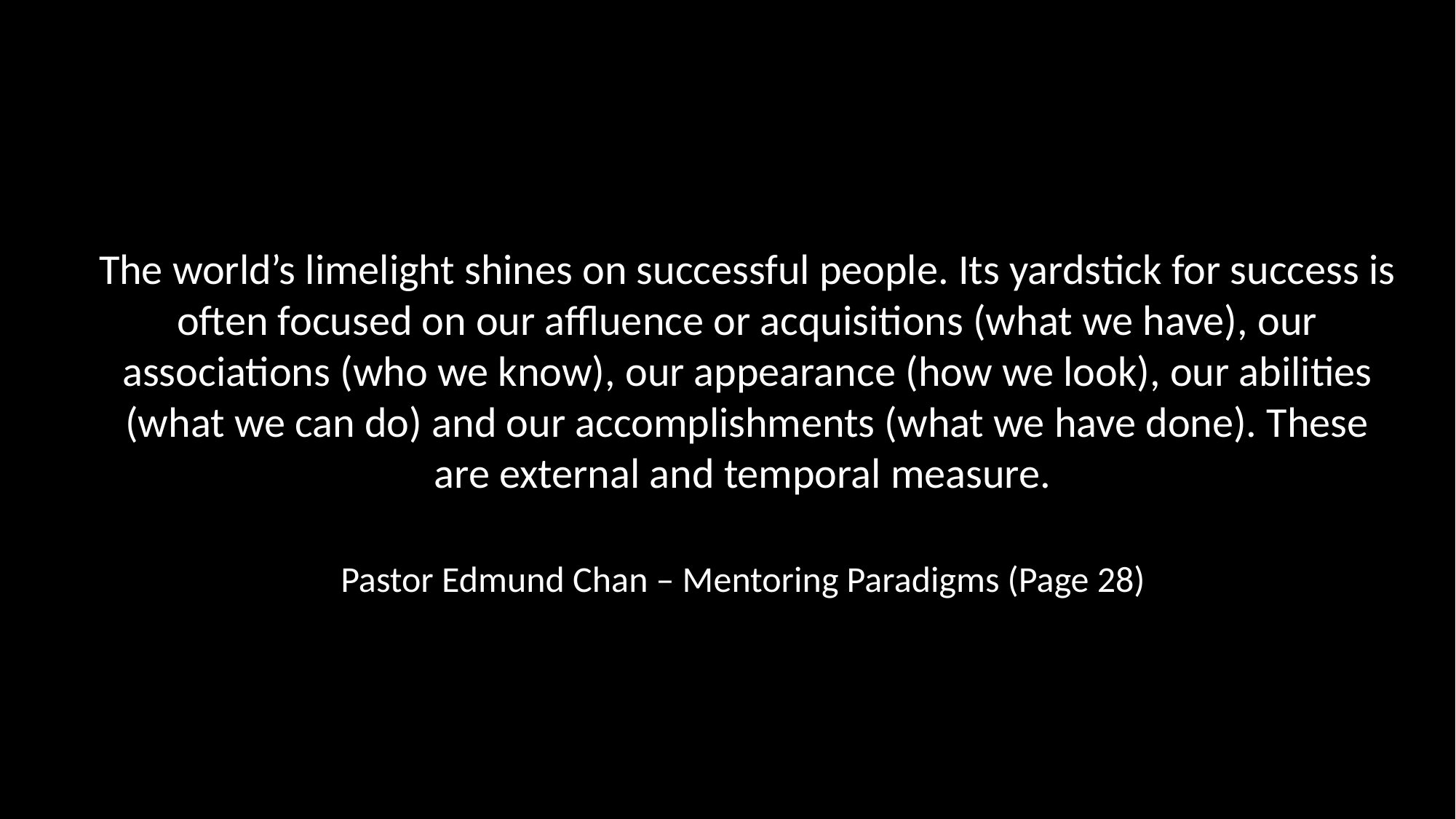

The world’s limelight shines on successful people. Its yardstick for success is often focused on our affluence or acquisitions (what we have), our associations (who we know), our appearance (how we look), our abilities (what we can do) and our accomplishments (what we have done). These are external and temporal measure.
Pastor Edmund Chan – Mentoring Paradigms (Page 28)